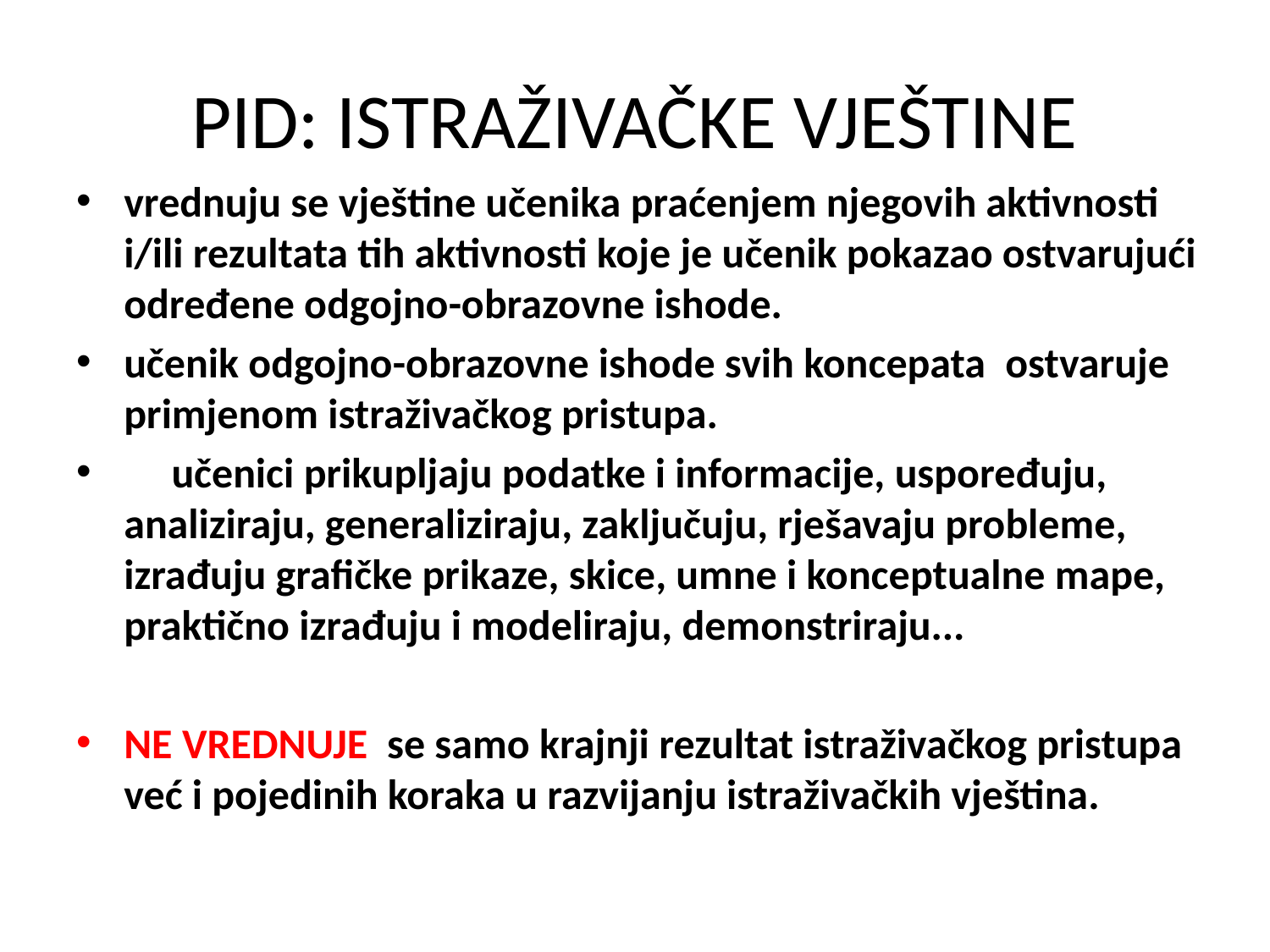

# PID: ISTRAŽIVAČKE VJEŠTINE
vrednuju se vještine učenika praćenjem njegovih aktivnosti i/ili rezultata tih aktivnosti koje je učenik pokazao ostvarujući određene odgojno-obrazovne ishode.
učenik odgojno-obrazovne ishode svih koncepata  ostvaruje primjenom istraživačkog pristupa.
     učenici prikupljaju podatke i informacije, uspoređuju, analiziraju, generaliziraju, zaključuju, rješavaju probleme, izrađuju grafičke prikaze, skice, umne i konceptualne mape, praktično izrađuju i modeliraju, demonstriraju...

NE VREDNUJE  se samo krajnji rezultat istraživačkog pristupa već i pojedinih koraka u razvijanju istraživačkih vještina.